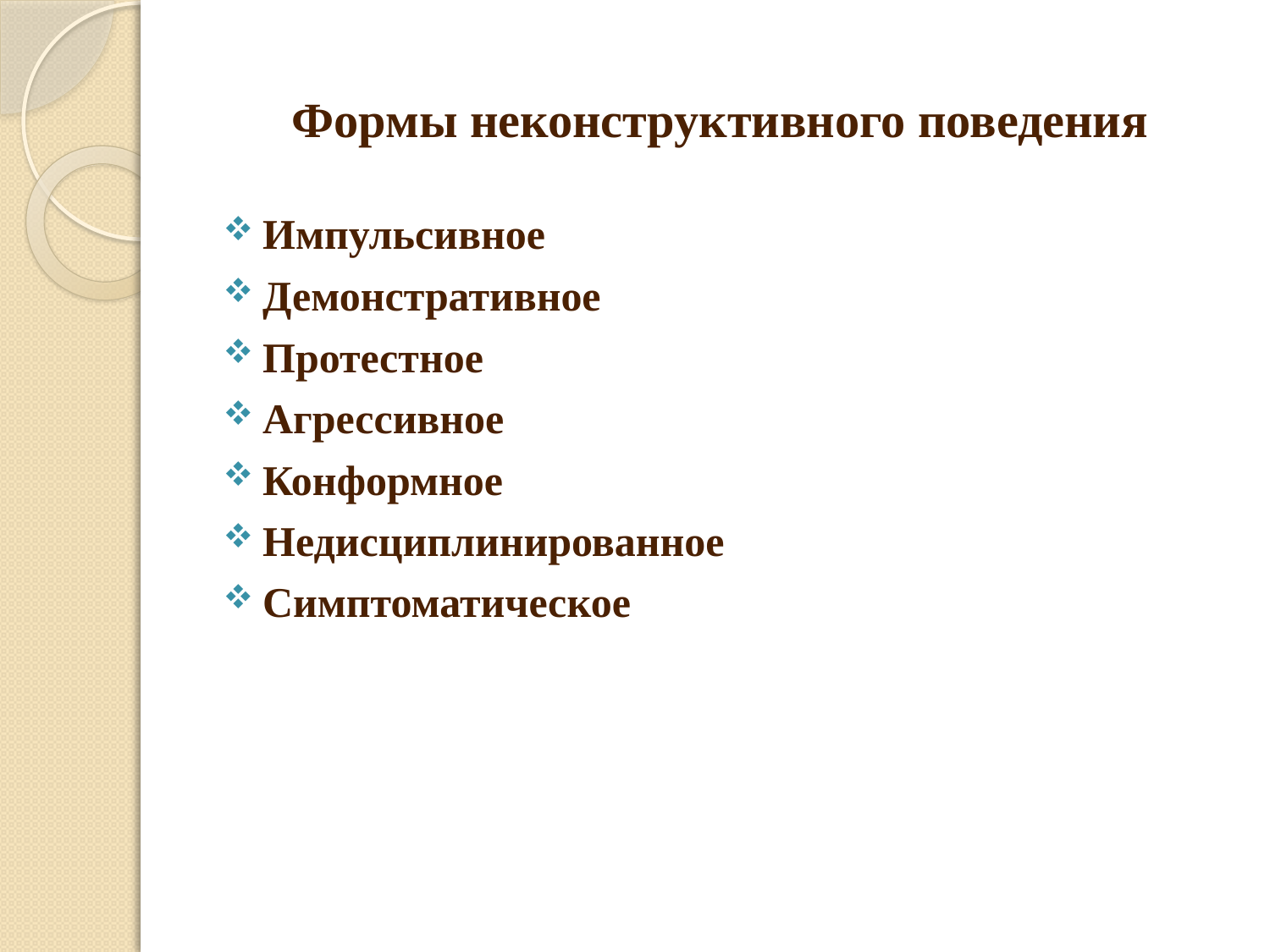

# Формы неконструктивного поведения
Импульсивное
Демонстративное
Протестное
Агрессивное
Конформное
Недисциплинированное
Симптоматическое